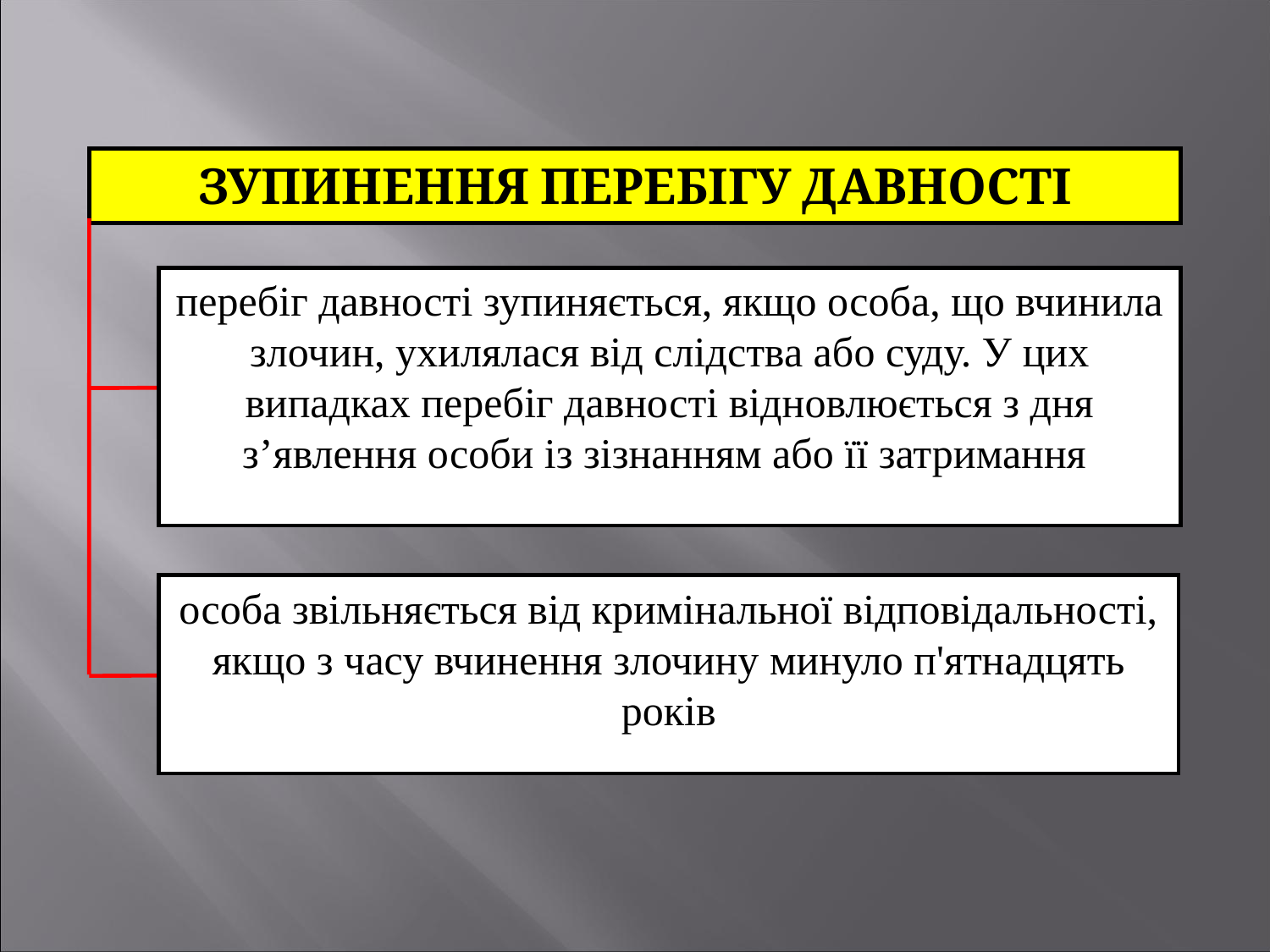

ЗУПИНЕННЯ ПЕРЕБІГУ ДАВНОСТІ
перебіг давності зупиняється, якщо особа, що вчинила злочин, ухилялася від слідства або суду. У цих випадках перебіг давності відновлюється з дня з’явлення особи із зізнанням або її затримання
особа звільняється від кримінальної відповідальності, якщо з часу вчинення злочину минуло п'ятнадцять років